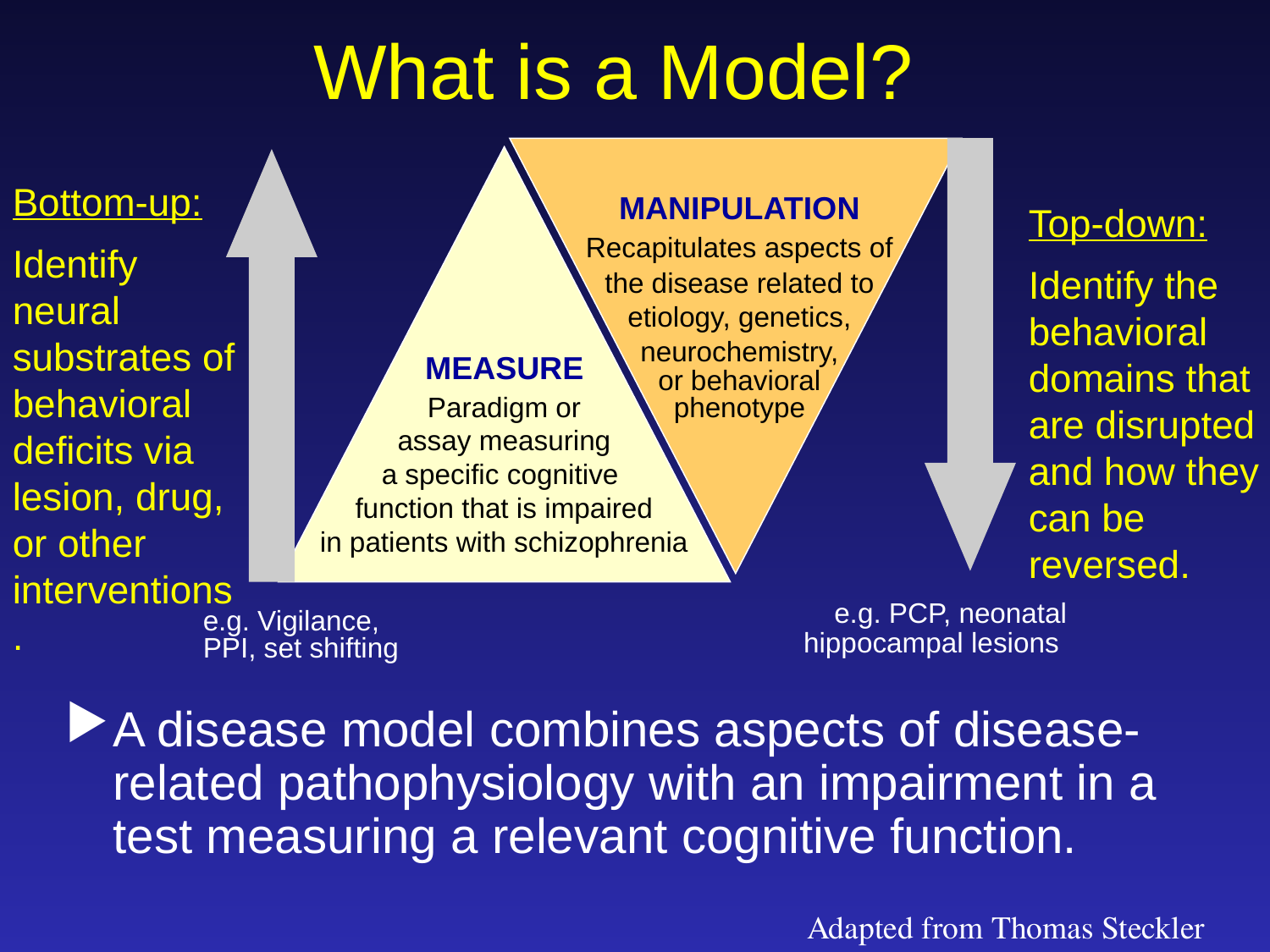

# What is a Model?

Bottom-up:
Identify neural substrates of behavioral deficits via lesion, drug, or other interventions.

MANIPULATION
Recapitulates aspects of
the disease related to
etiology, genetics,
neurochemistry,
or behavioral
phenotype

MEASURE
Paradigm or
assay measuring
a specific cognitive
function that is impaired
in patients with schizophrenia

Top-down:
Identify the behavioral domains that are disrupted and how they can be reversed.
e.g. PCP, neonatal hippocampal lesions
e.g. Vigilance,  PPI, set shifting
A disease model combines aspects of disease-related pathophysiology with an impairment in a test measuring a relevant cognitive function.
Adapted from Thomas Steckler